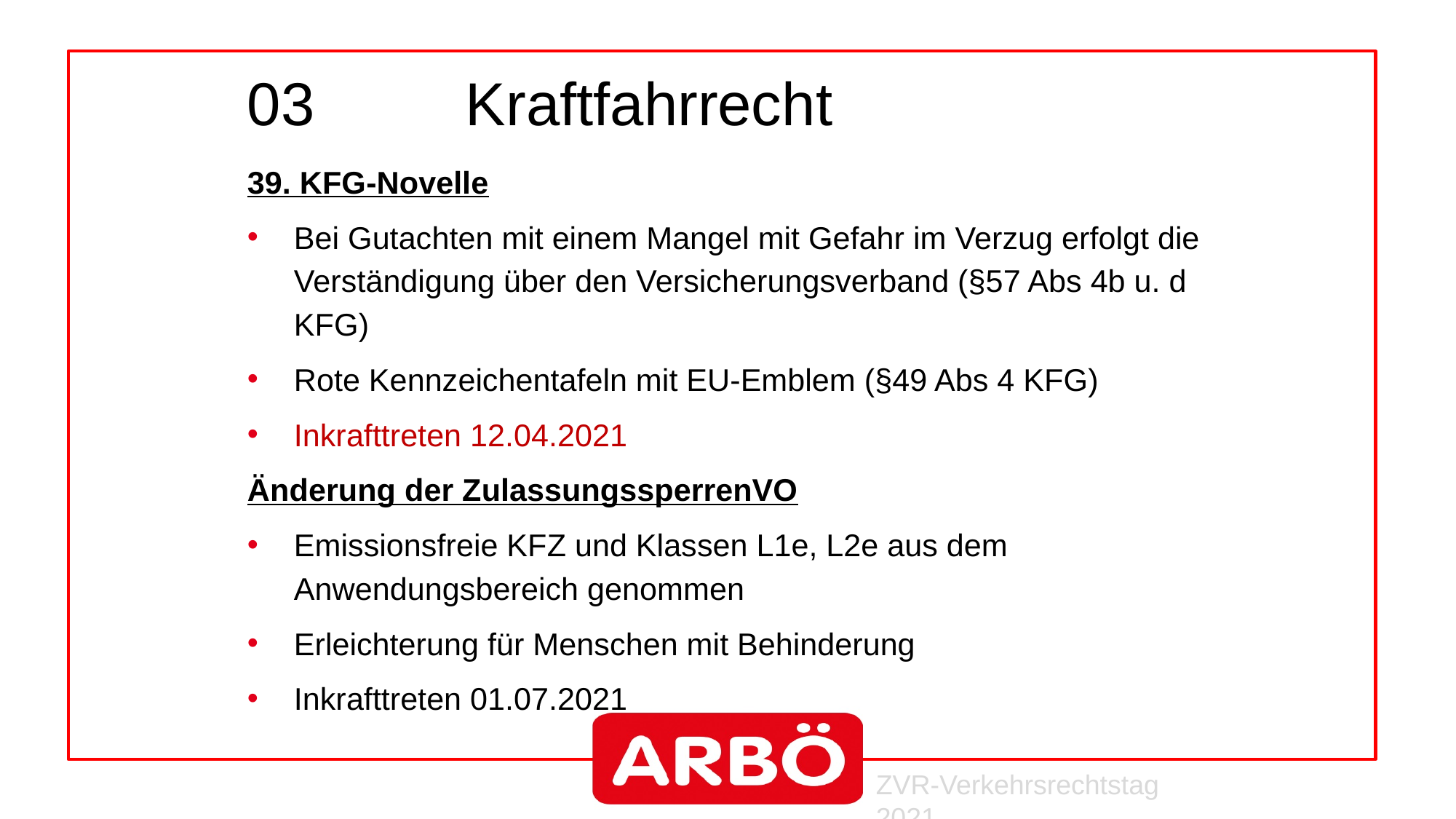

# 03		Kraftfahrrecht
39. KFG-Novelle
Bei Gutachten mit einem Mangel mit Gefahr im Verzug erfolgt die Verständigung über den Versicherungsverband (§57 Abs 4b u. d KFG)
Rote Kennzeichentafeln mit EU-Emblem (§49 Abs 4 KFG)
Inkrafttreten 12.04.2021
Änderung der ZulassungssperrenVO
Emissionsfreie KFZ und Klassen L1e, L2e aus dem Anwendungsbereich genommen
Erleichterung für Menschen mit Behinderung
Inkrafttreten 01.07.2021

ZVR-Verkehrsrechtstag 2021